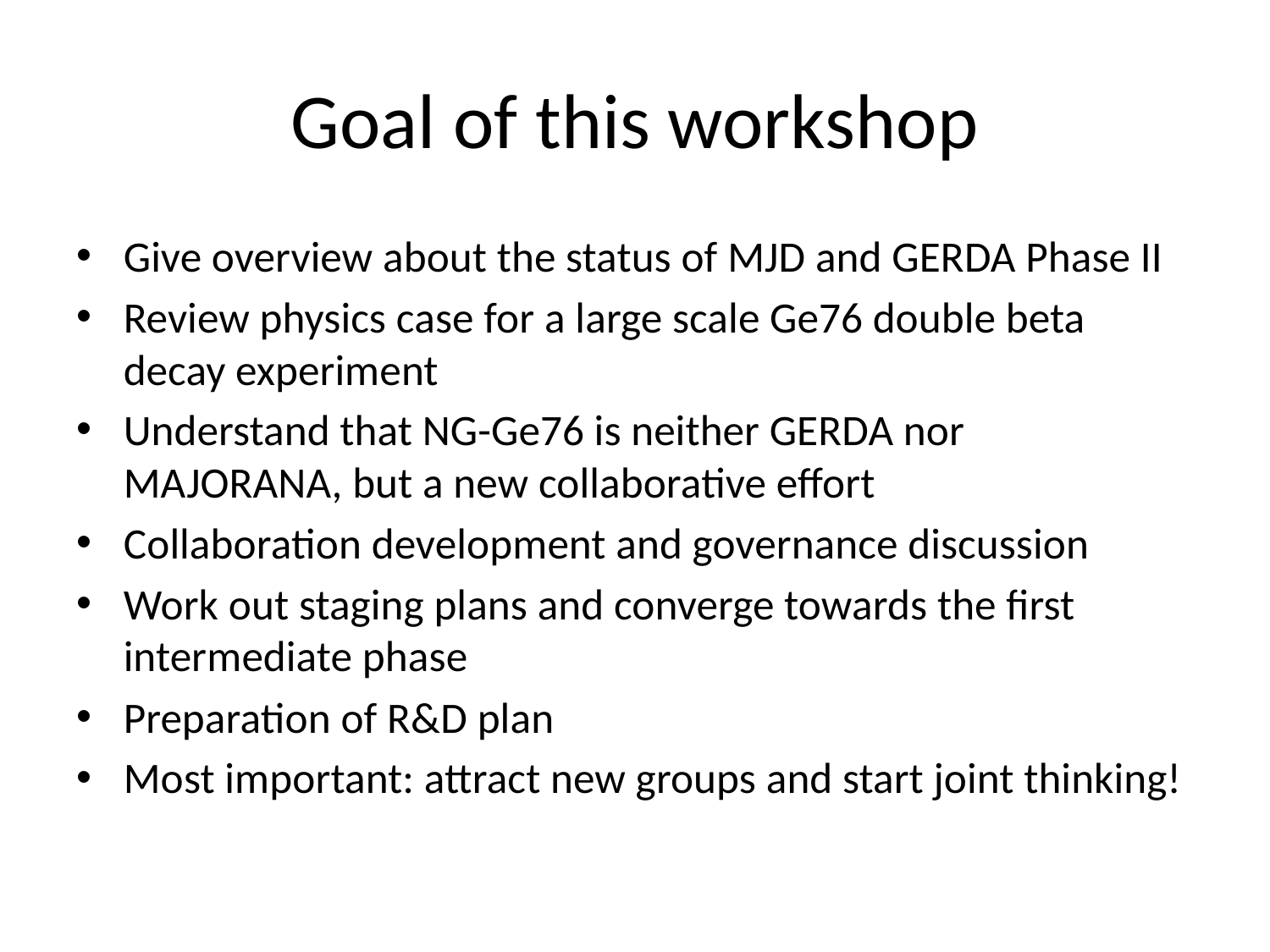

# Goal of this workshop
Give overview about the status of MJD and GERDA Phase II
Review physics case for a large scale Ge76 double beta decay experiment
Understand that NG-Ge76 is neither GERDA nor MAJORANA, but a new collaborative effort
Collaboration development and governance discussion
Work out staging plans and converge towards the first intermediate phase
Preparation of R&D plan
Most important: attract new groups and start joint thinking!